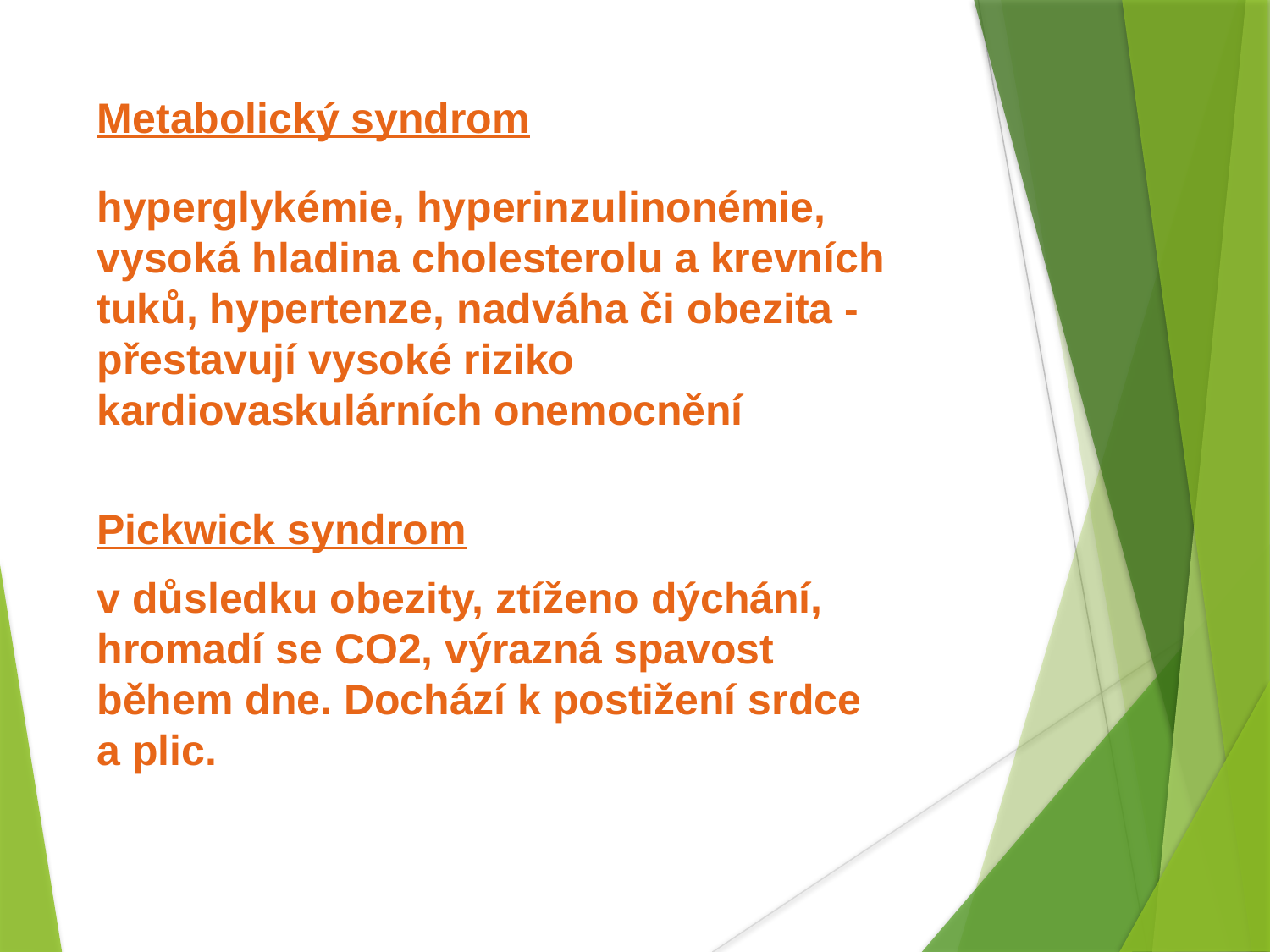

Metabolický syndrom
hyperglykémie, hyperinzulinonémie, vysoká hladina cholesterolu a krevních tuků, hypertenze, nadváha či obezita -přestavují vysoké riziko kardiovaskulárních onemocnění
Pickwick syndrom
v důsledku obezity, ztíženo dýchání, hromadí se CO2, výrazná spavost během dne. Dochází k postižení srdce a plic.